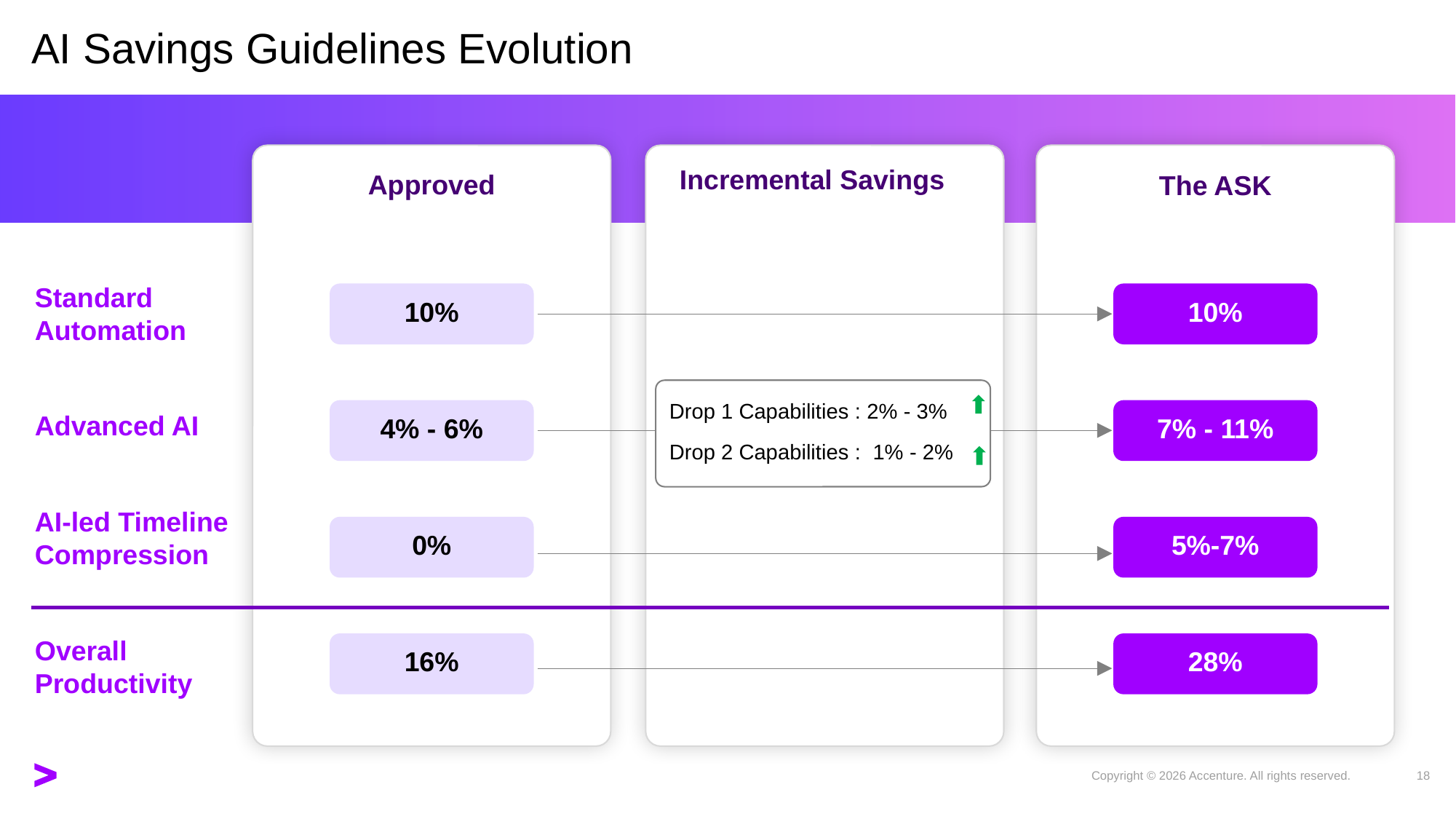

# AI Savings Guidelines Evolution

Incremental Savings
Approved
The ASK
Standard Automation
10%
10%
Drop 1 Capabilities : 2% - 3%

Drop 2 Capabilities :  1% - 2%

4% - 6%
7% - 11%
Advanced AI
AI-led Timeline Compression
0%
5%-7%
Overall Productivity
16%
28%